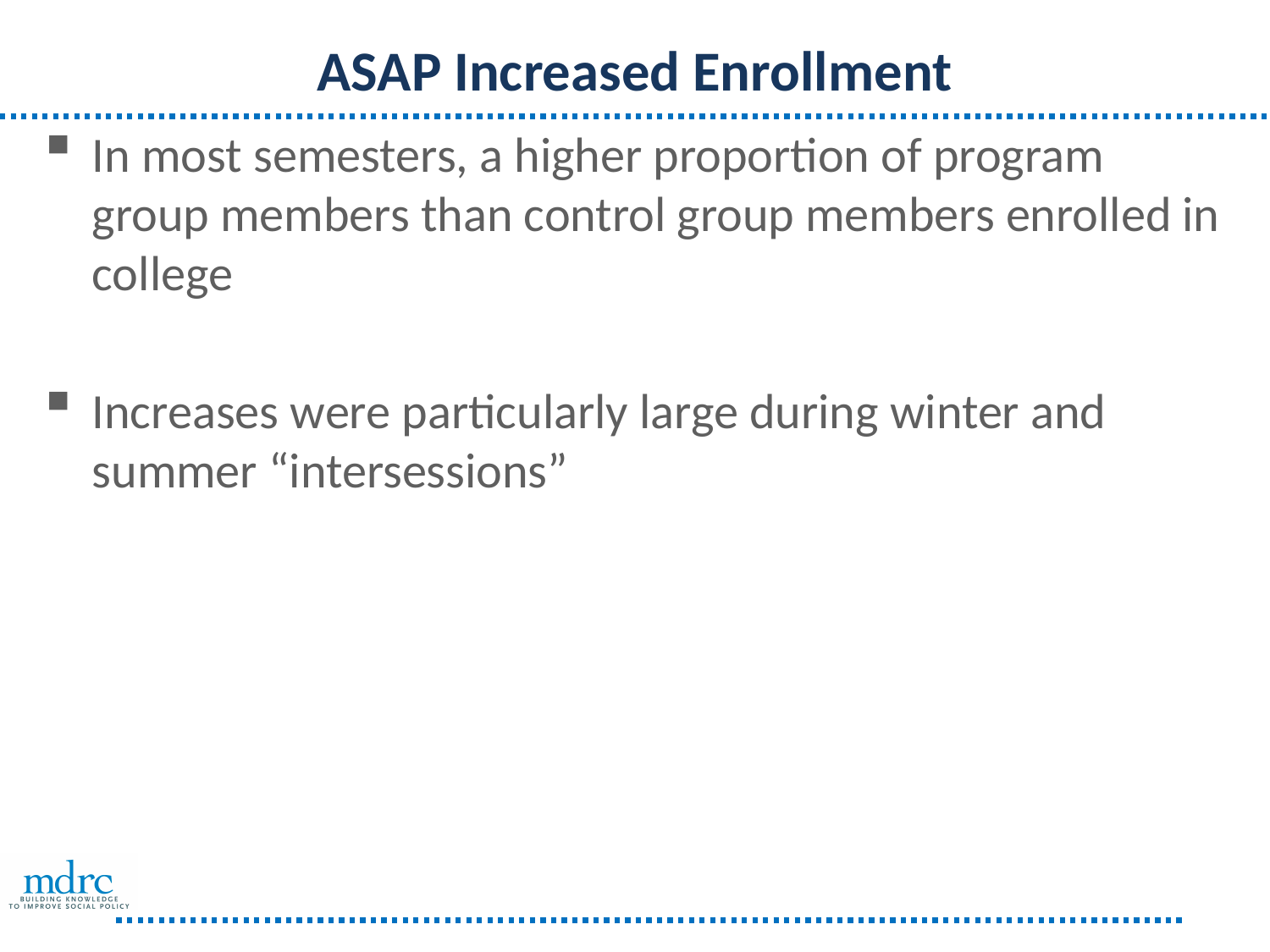

# ASAP Increased Enrollment
In most semesters, a higher proportion of program group members than control group members enrolled in college

Increases were particularly large during winter and summer “intersessions”